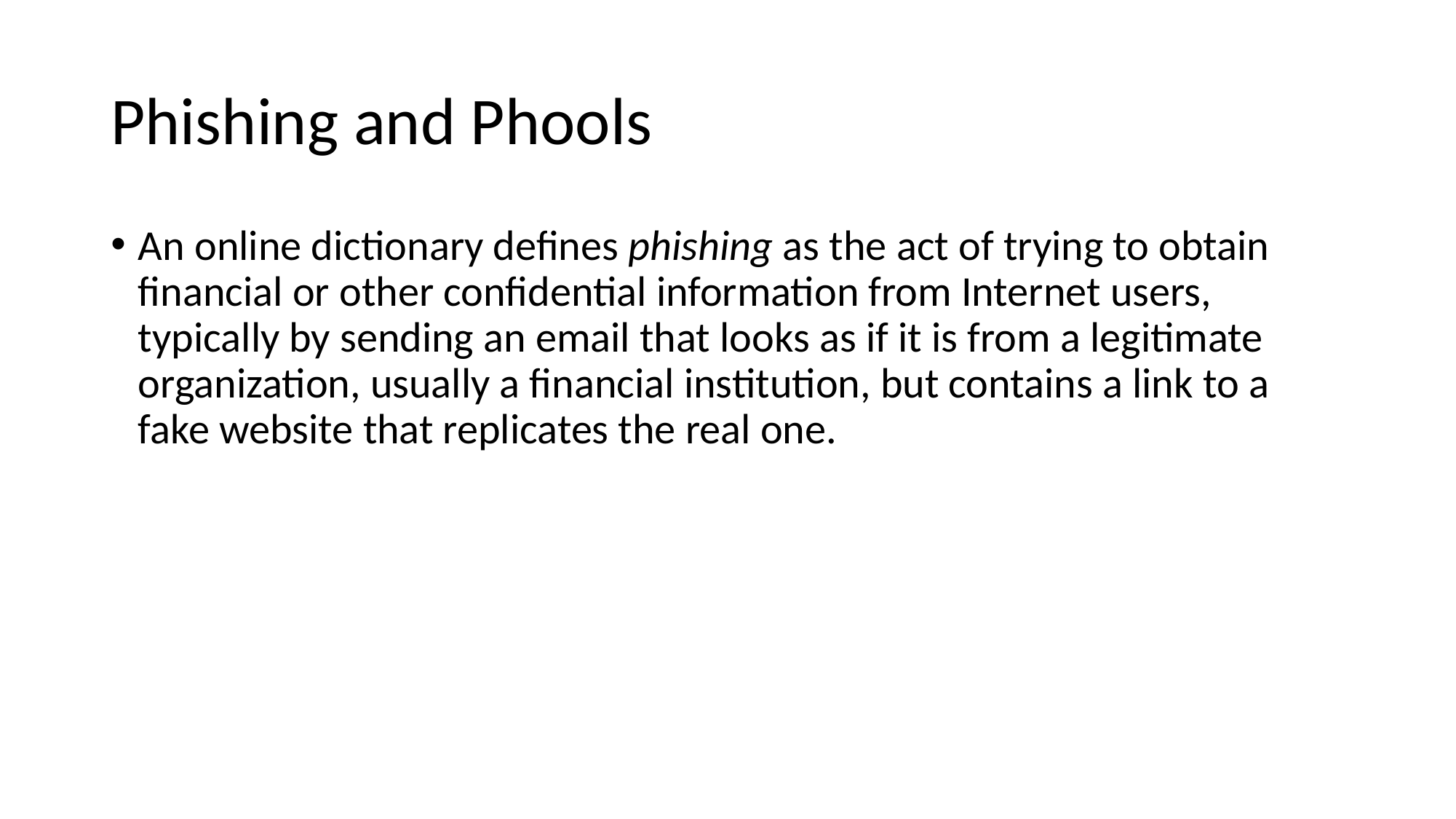

# Phishing and Phools
An online dictionary defines phishing as the act of trying to obtain financial or other confidential information from Internet users, typically by sending an email that looks as if it is from a legitimate organization, usually a financial institution, but contains a link to a fake website that replicates the real one.